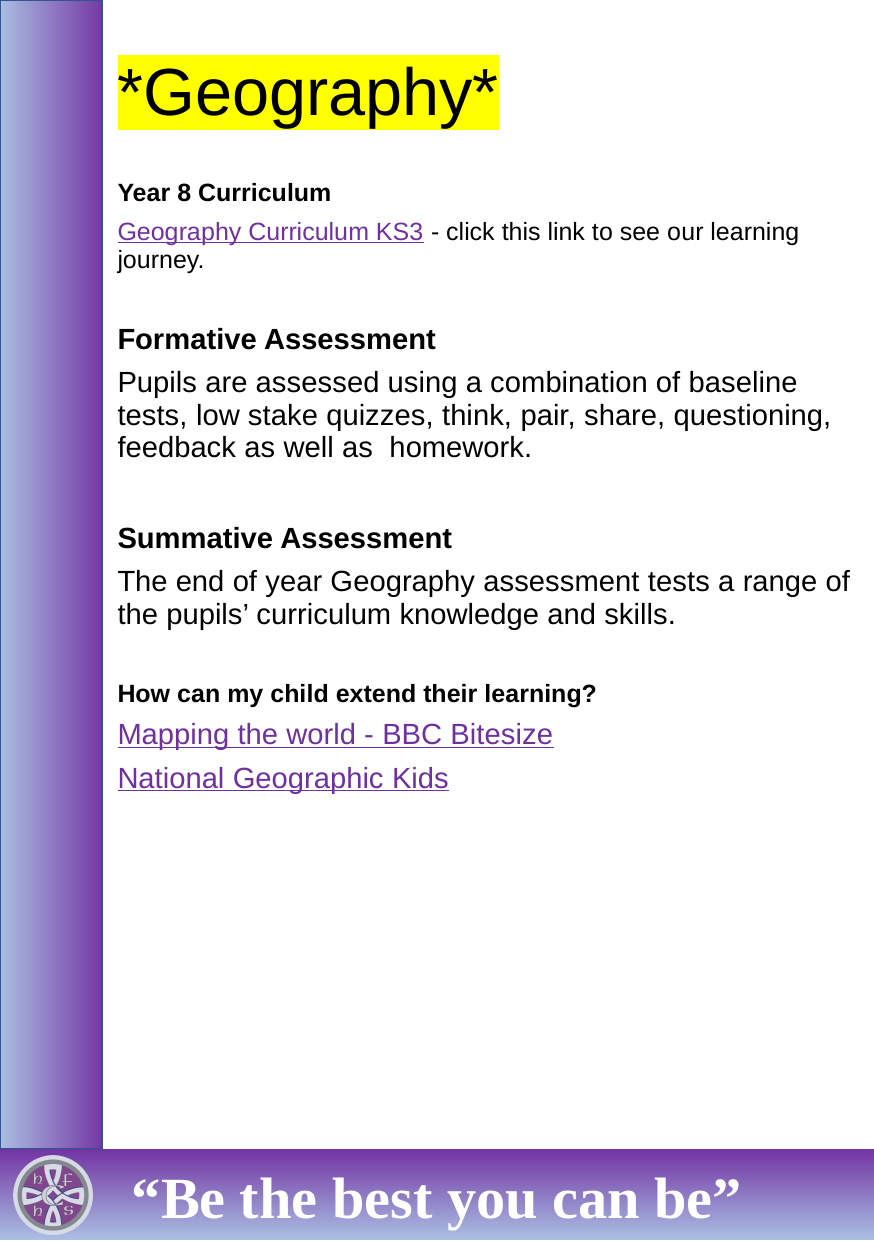

# *Geography*
Year 8 Curriculum
Geography Curriculum KS3 - click this link to see our learning journey.

Formative Assessment
Pupils are assessed using a combination of baseline tests, low stake quizzes, think, pair, share, questioning, feedback as well as  homework.

Summative Assessment
The end of year Geography assessment tests a range of the pupils’ curriculum knowledge and skills.

How can my child extend their learning?
Mapping the world - BBC Bitesize
National Geographic Kids